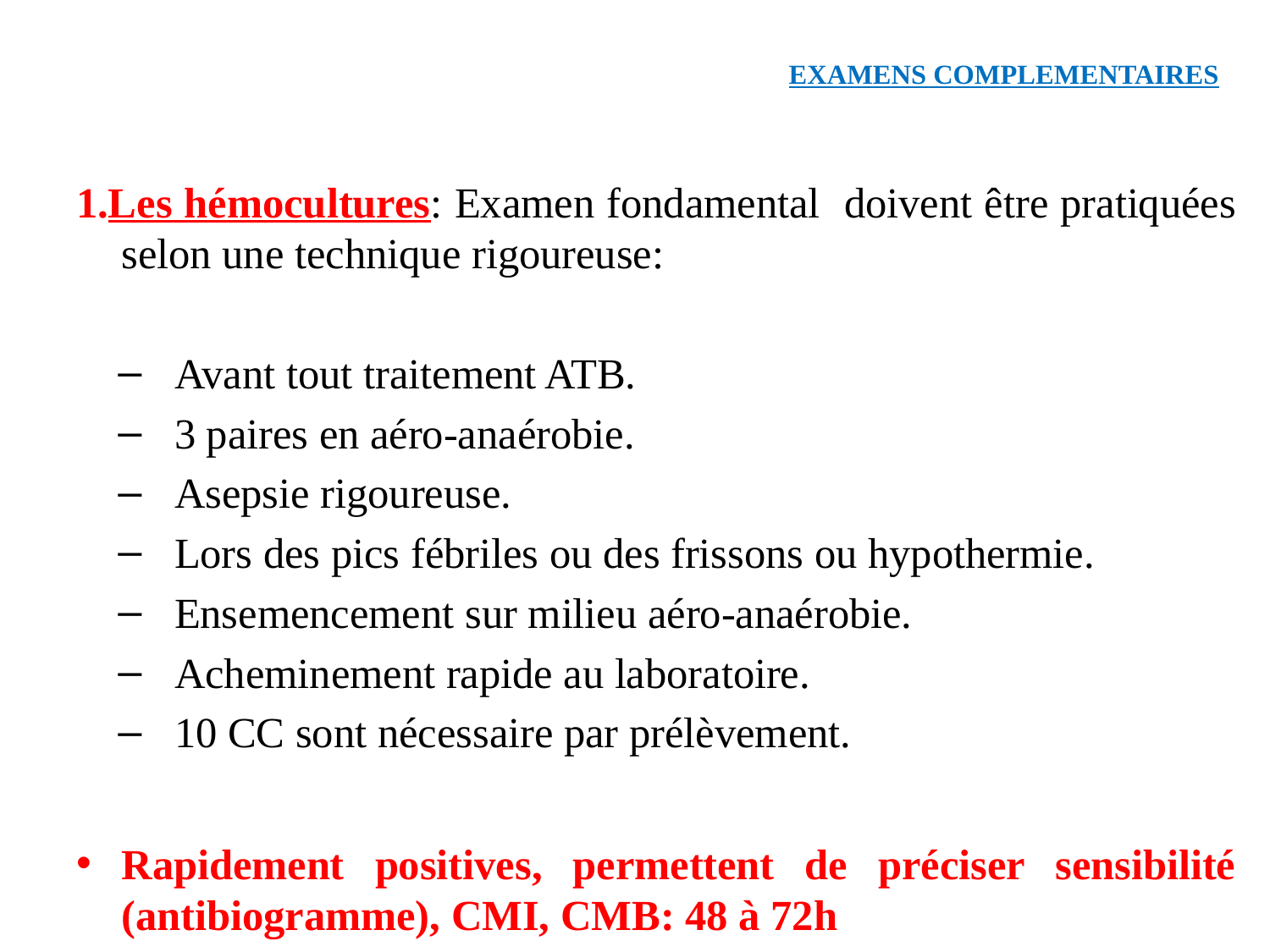

# EXAMENS COMPLEMENTAIRES
1.Les hémocultures: Examen fondamental  doivent être pratiquées selon une technique rigoureuse:

Avant tout traitement ATB.
3 paires en aéro-anaérobie.
Asepsie rigoureuse.
Lors des pics fébriles ou des frissons ou hypothermie.
Ensemencement sur milieu aéro-anaérobie.
Acheminement rapide au laboratoire.
10 CC sont nécessaire par prélèvement.

Rapidement positives, permettent de préciser sensibilité (antibiogramme), CMI, CMB: 48 à 72h